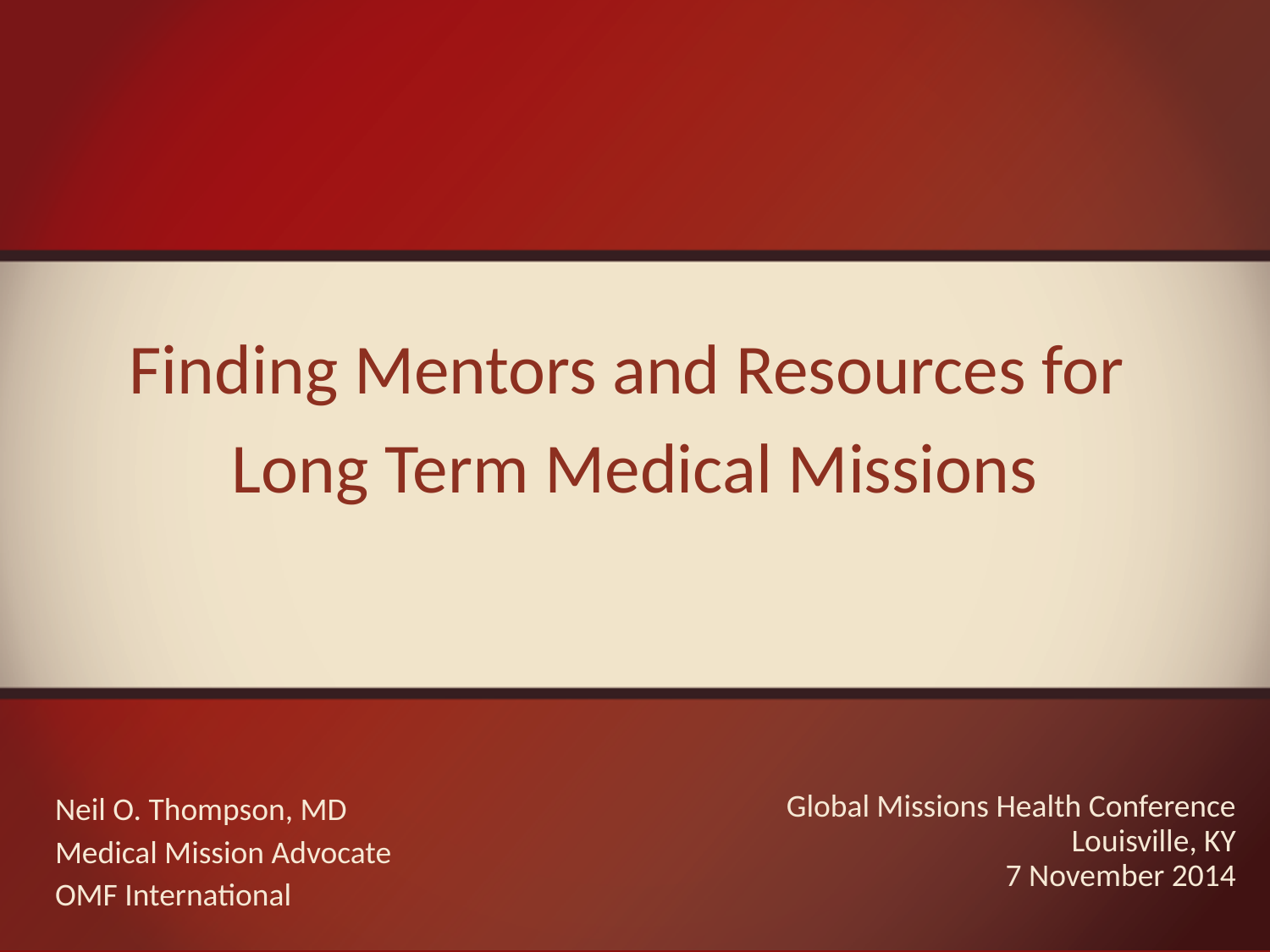

Finding Mentors and Resources for
Long Term Medical Missions
Neil O. Thompson, MD
Medical Mission Advocate
OMF International
Global Missions Health Conference
Louisville, KY
7 November 2014